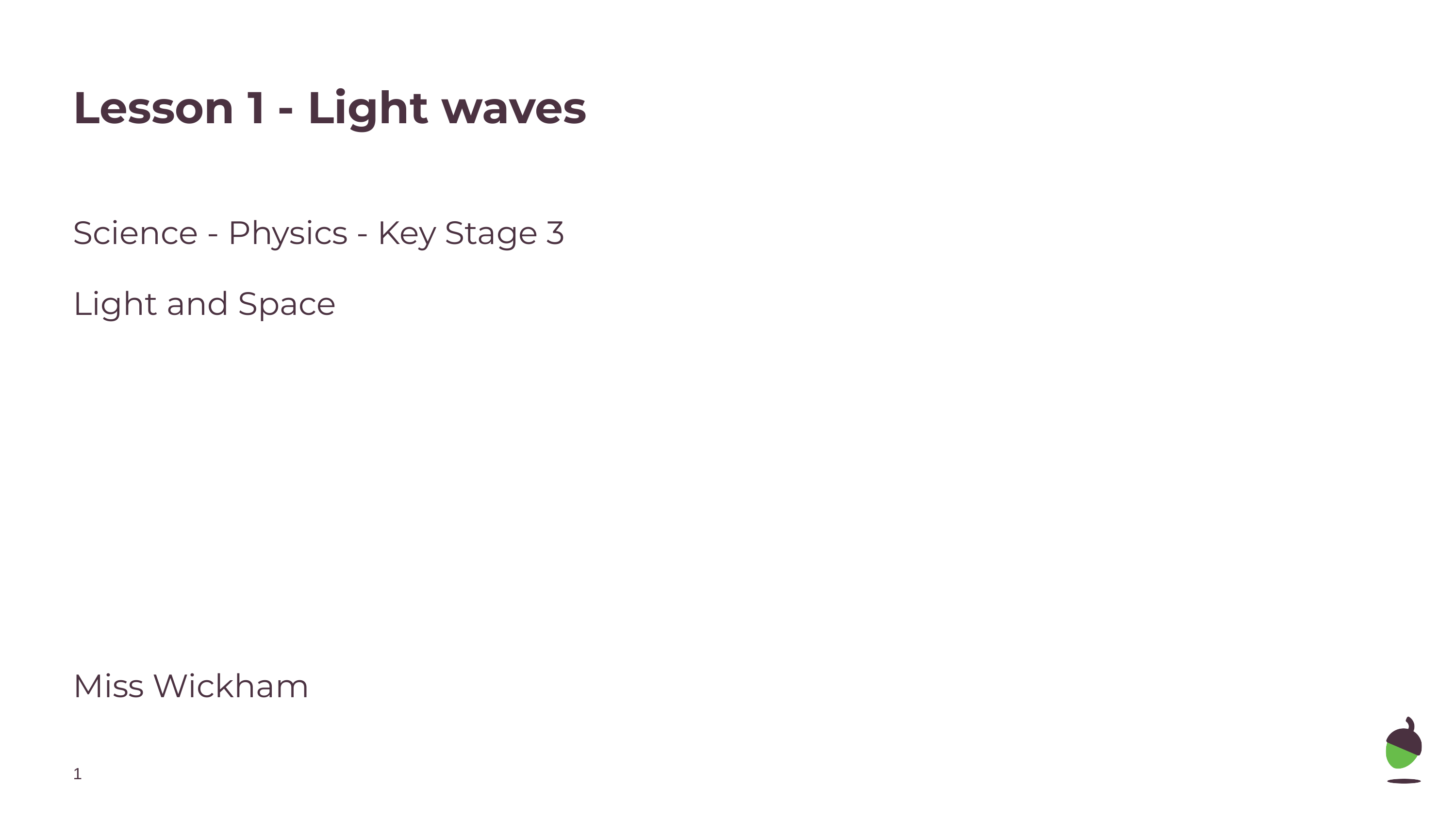

# Lesson 1 - Light waves

Science - Physics - Key Stage 3
Light and Space
Miss Wickham
1